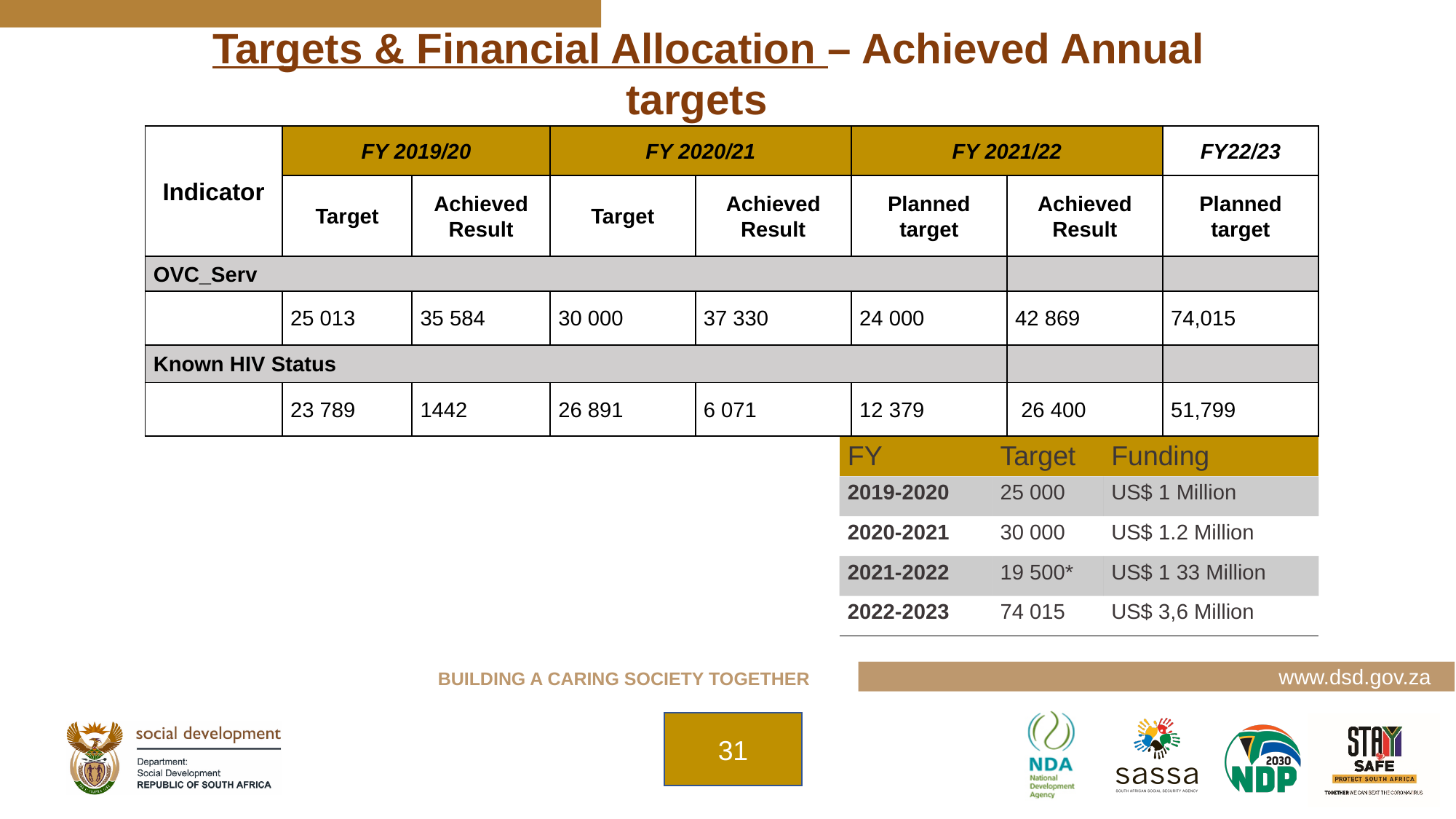

Targets & Financial Allocation – Achieved Annual targets
| Indicator | FY 2019/20 |  | FY 2020/21 |  | FY 2021/22 |  | FY22/23 |
| --- | --- | --- | --- | --- | --- | --- | --- |
|  | Target | Achieved Result | Target | Achieved Result | Planned target | Achieved Result | Planned target |
| OVC\_Serv |  |  |  |  |  |  |  |
|  | 25 013 | 35 584 | 30 000 | 37 330 | 24 000 | 42 869 | 74,015 |
| Known HIV Status |  |  |  |  |  |  |  |
|  | 23 789 | 1442 | 26 891 | 6 071 | 12 379 | 26 400 | 51,799 |
| FY | Target | Funding |
| --- | --- | --- |
| 2019-2020 | 25 000 | US$ 1 Million |
| 2020-2021 | 30 000 | US$ 1.2 Million |
| 2021-2022 | 19 500\* | US$ 1 33 Million |
| 2022-2023 | 74 015 | US$ 3,6 Million |
31